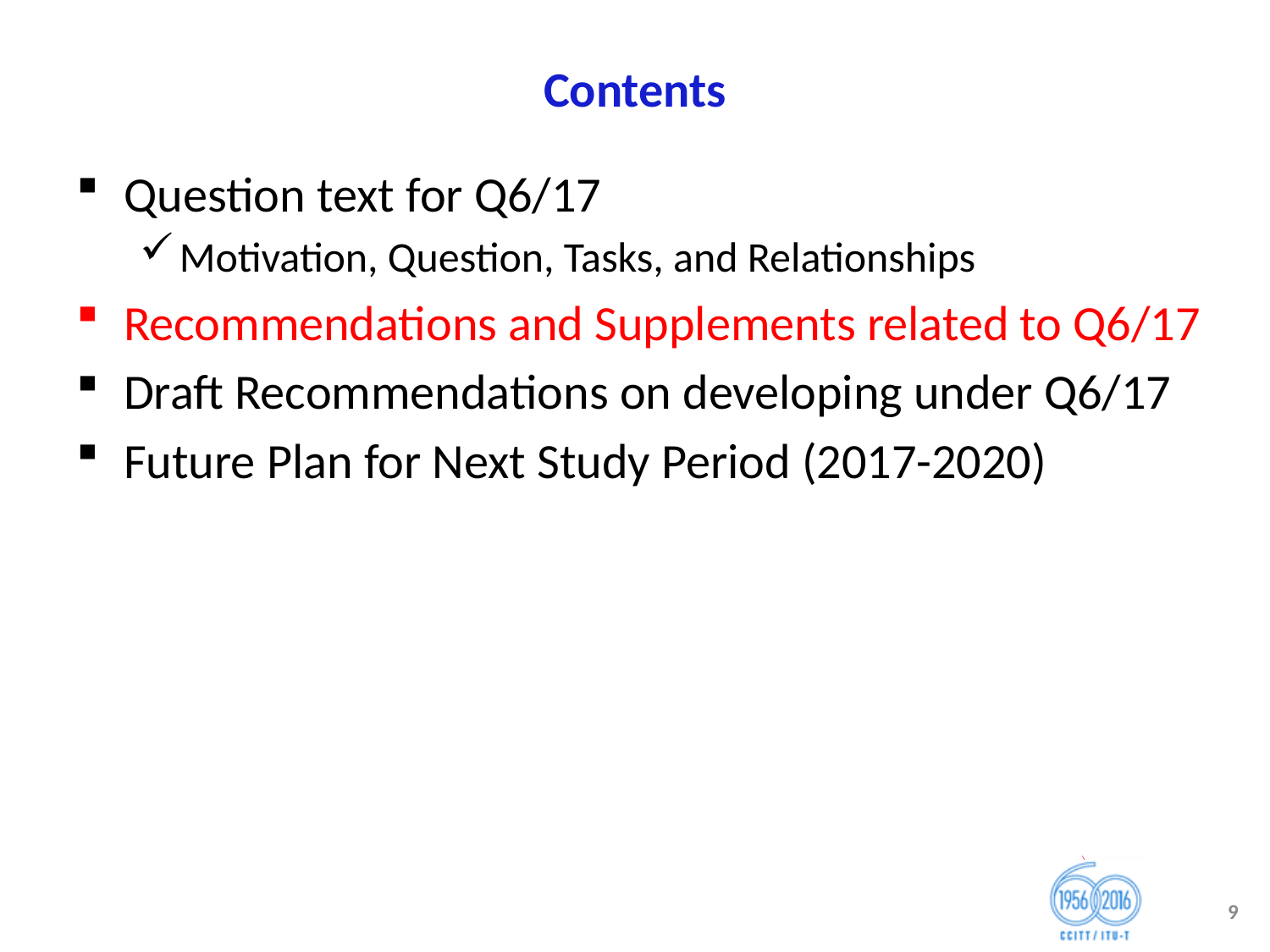

# Contents
Question text for Q6/17
Motivation, Question, Tasks, and Relationships
Recommendations and Supplements related to Q6/17
Draft Recommendations on developing under Q6/17
Future Plan for Next Study Period (2017-2020)
9